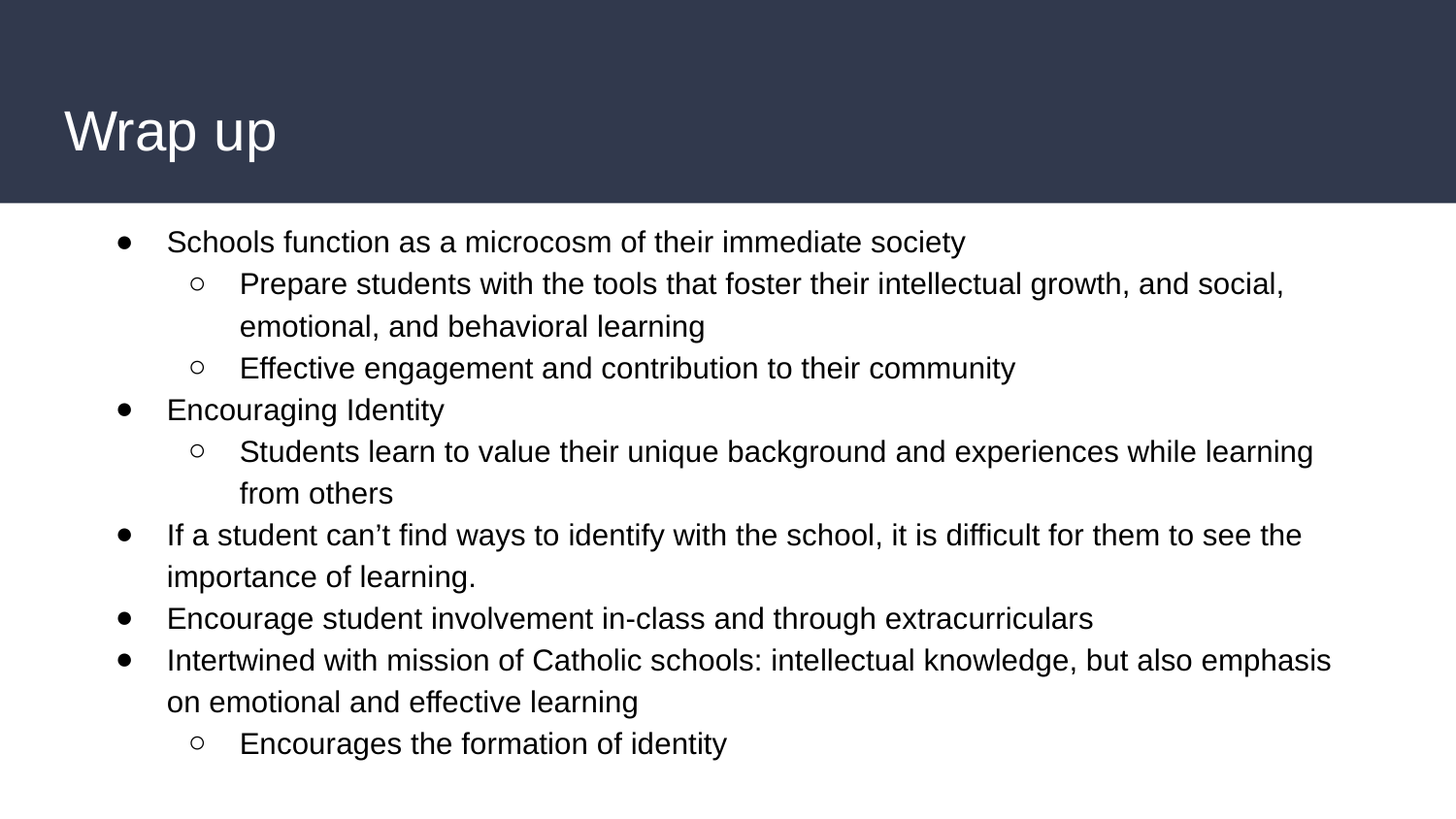

# Wrap up
Schools function as a microcosm of their immediate society
Prepare students with the tools that foster their intellectual growth, and social, emotional, and behavioral learning
Effective engagement and contribution to their community
Encouraging Identity
Students learn to value their unique background and experiences while learning from others
If a student can’t find ways to identify with the school, it is difficult for them to see the importance of learning.
Encourage student involvement in-class and through extracurriculars
Intertwined with mission of Catholic schools: intellectual knowledge, but also emphasis on emotional and effective learning
Encourages the formation of identity